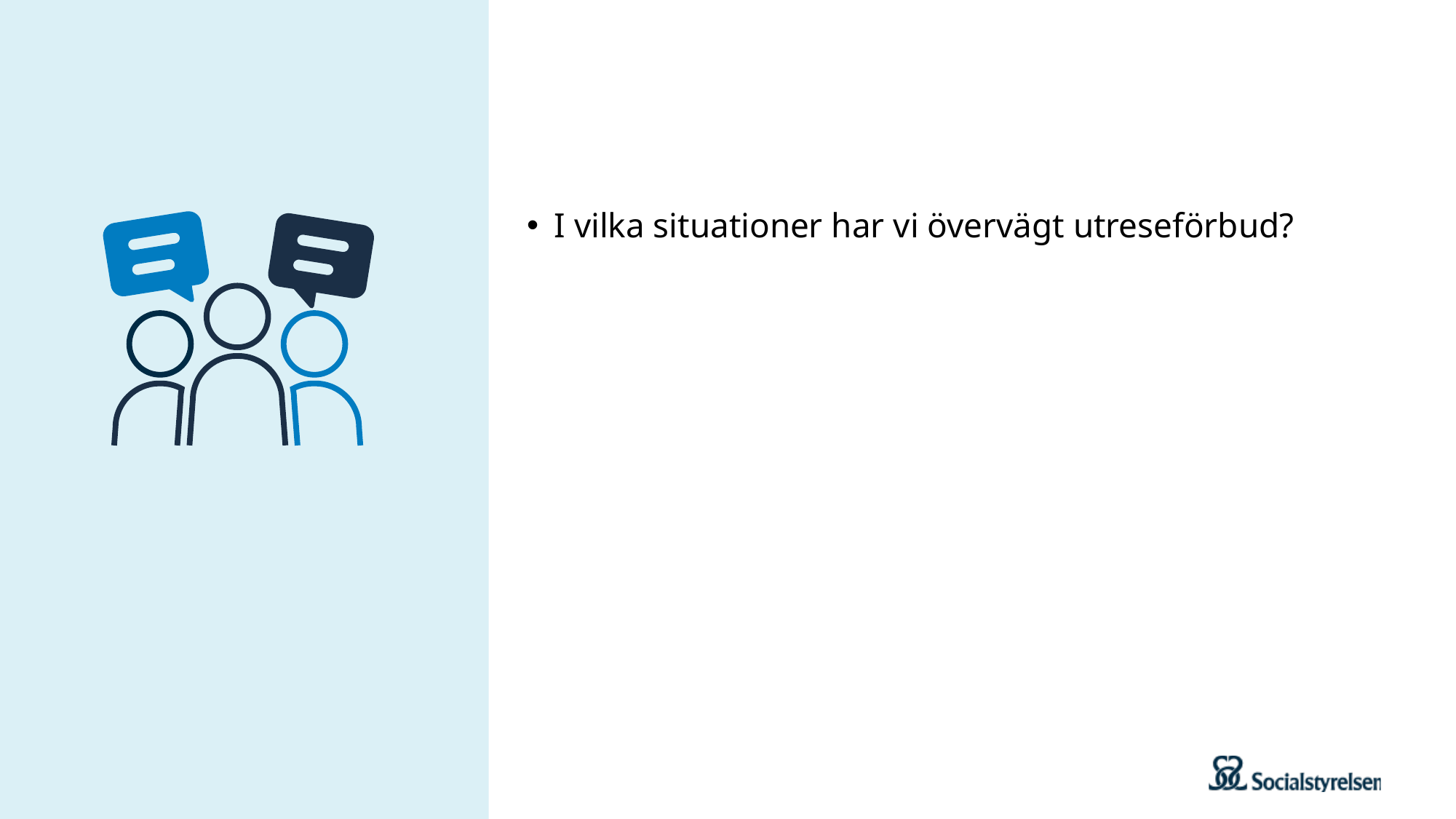

I vilka situationer har vi övervägt utreseförbud?